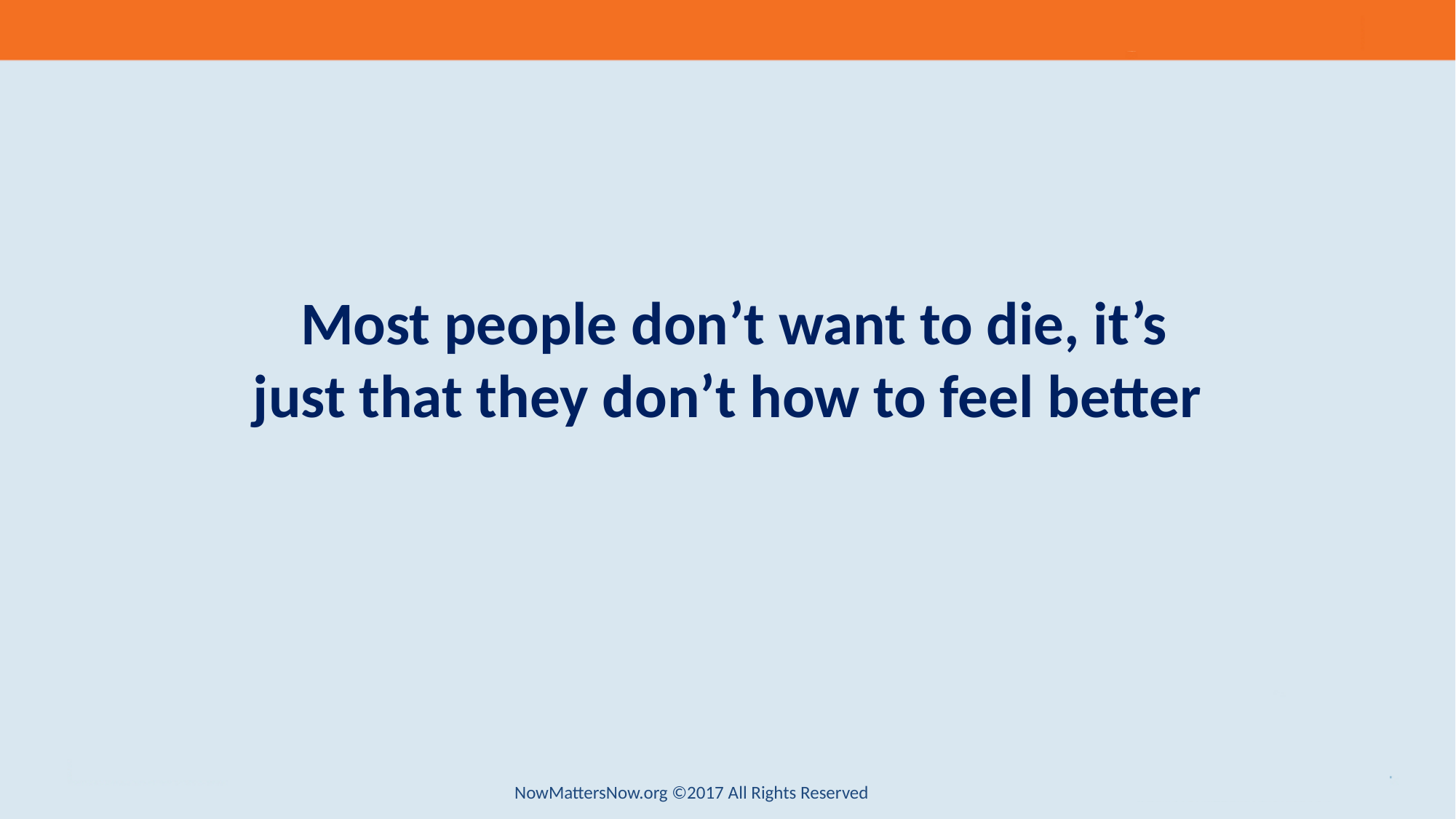

Most people don’t want to die, it’s just that they don’t how to feel better